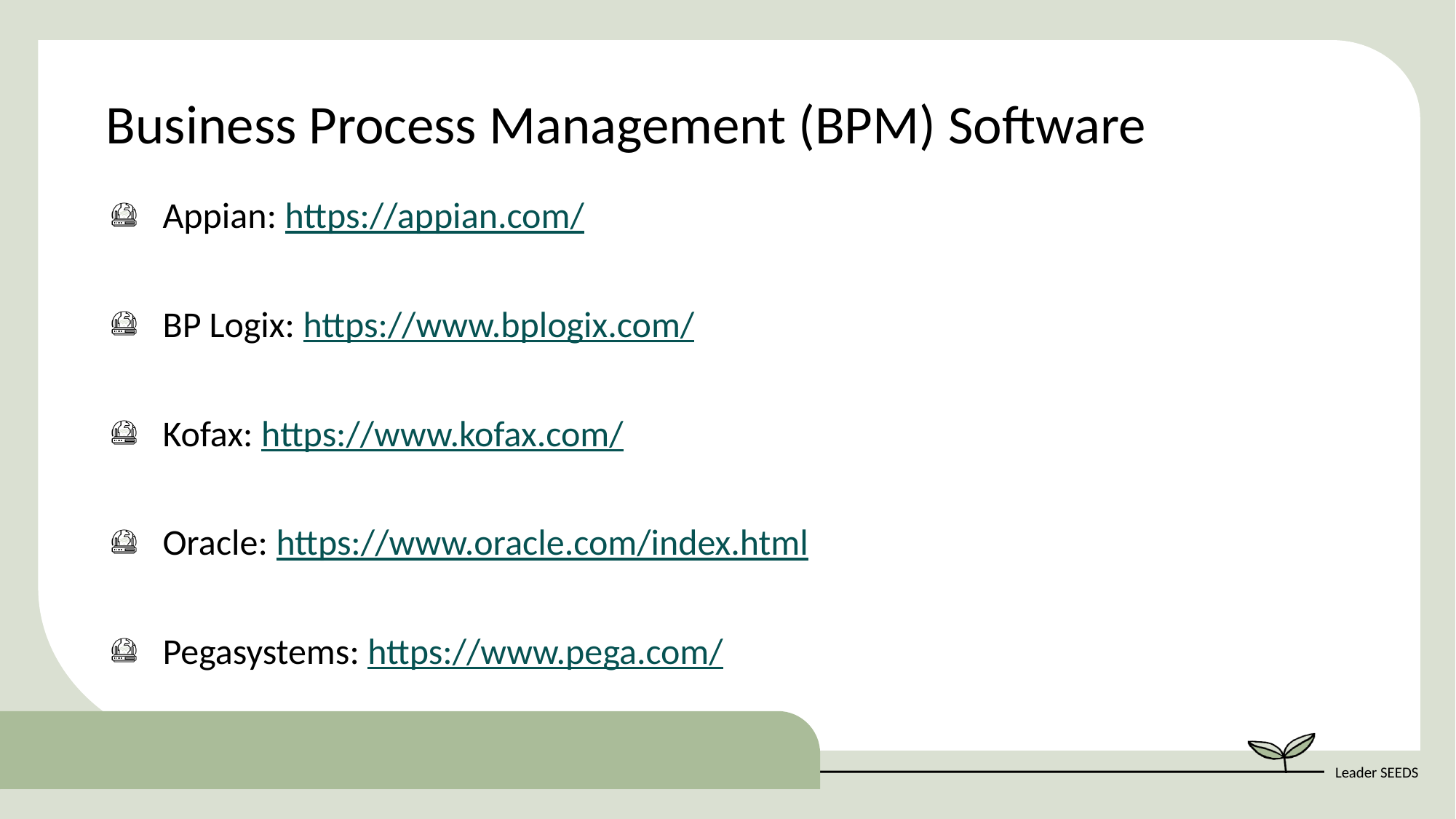

Business Process Management (BPM) Software
Appian: https://appian.com/

BP Logix: https://www.bplogix.com/

Kofax: https://www.kofax.com/

Oracle: https://www.oracle.com/index.html

Pegasystems: https://www.pega.com/